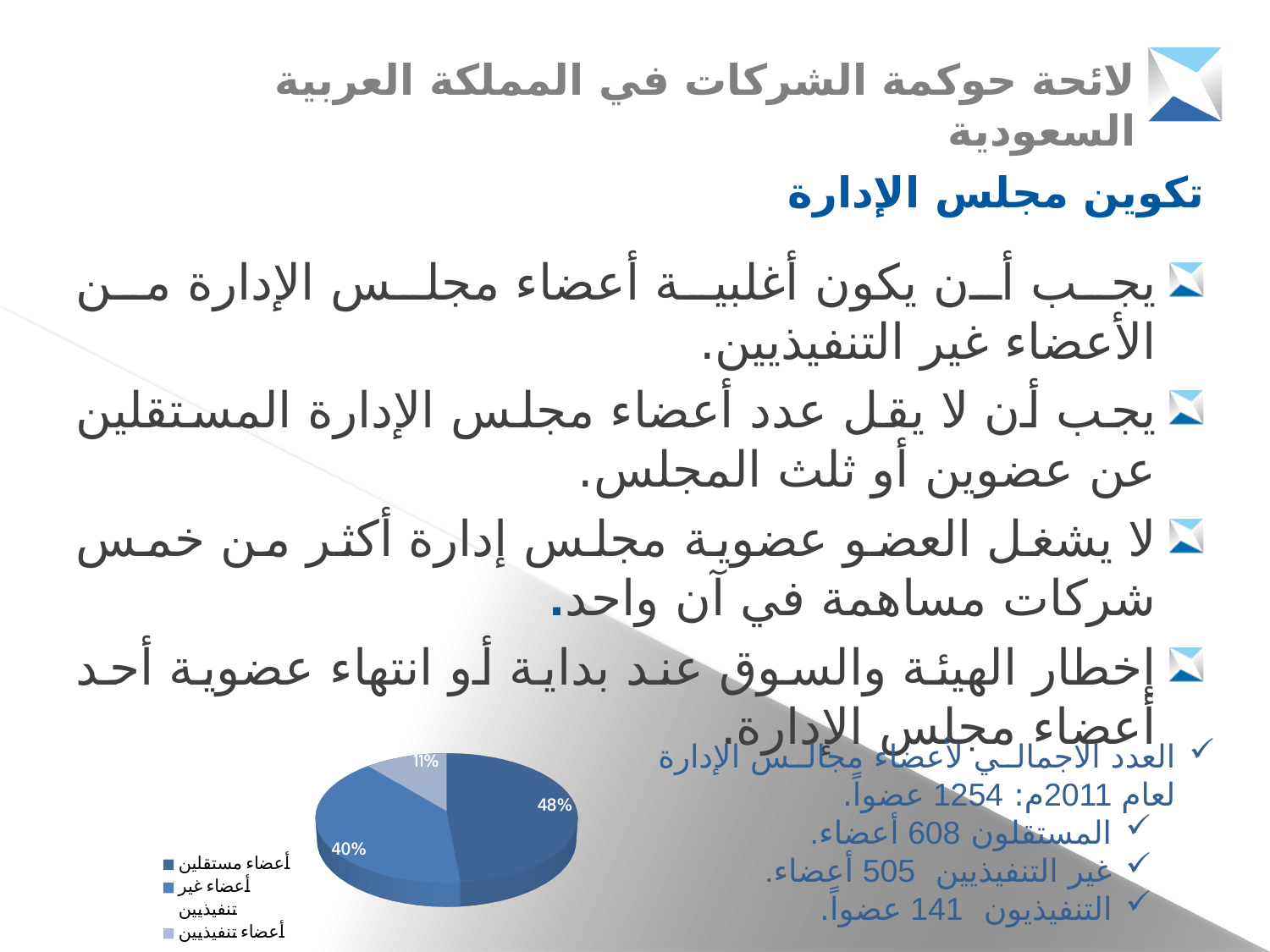

لائحة حوكمة الشركات في المملكة العربية السعودية
تكوين مجلس الإدارة

يجب أن يكون أغلبية أعضاء مجلس الإدارة من الأعضاء غير التنفيذيين.
يجب أن لا يقل عدد أعضاء مجلس الإدارة المستقلين عن عضوين أو ثلث المجلس.
لا يشغل العضو عضوية مجلس إدارة أكثر من خمس شركات مساهمة في آن واحد.
إخطار الهيئة والسوق عند بداية أو انتهاء عضوية أحد أعضاء مجلس الإدارة.

[unsupported chart]

العدد الاجمالي لأعضاء مجالس الإدارة لعام 2011م: 1254 عضواً.
المستقلون 608 أعضاء.
غير التنفيذيين  505 أعضاء.
التنفيذيون  141 عضواً.